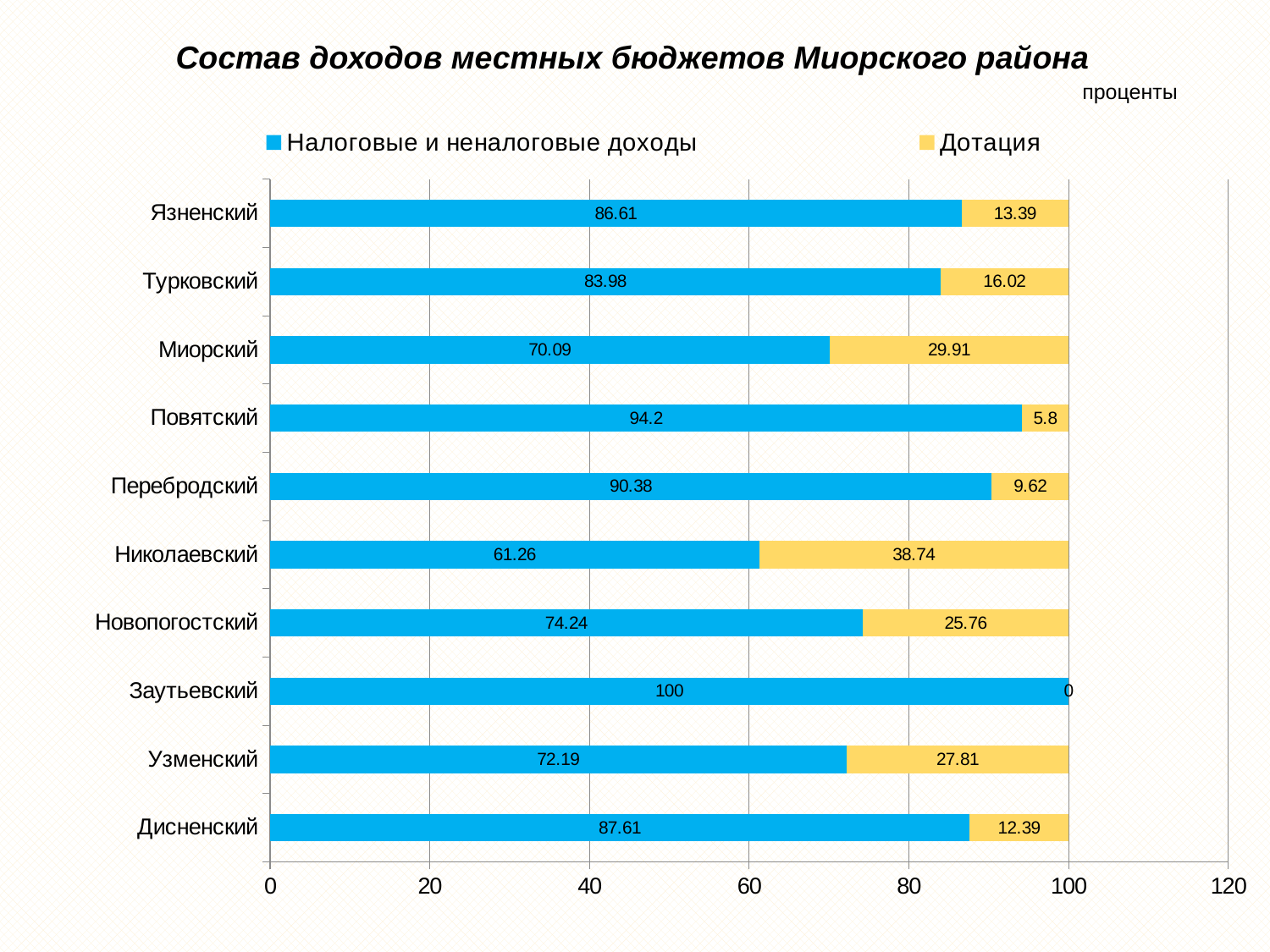

# Состав доходов местных бюджетов Миорского района
проценты

### Chart

| Category | Налоговые и неналоговые доходы | Дотация |
|---|---|---|
| Дисненский | 87.61 | 12.39 |
| Узменский | 72.19 | 27.81 |
| Заутьевский | 100.0 | 0.0 |
| Новопогостский | 74.24 | 25.76 |
| Николаевский | 61.26 | 38.74 |
| Перебродский | 90.38 | 9.62 |
| Повятский | 94.2 | 5.8 |
| Миорский | 70.09 | 29.91 |
| Турковский | 83.98 | 16.02 |
| Язненский | 86.61 | 13.39 |